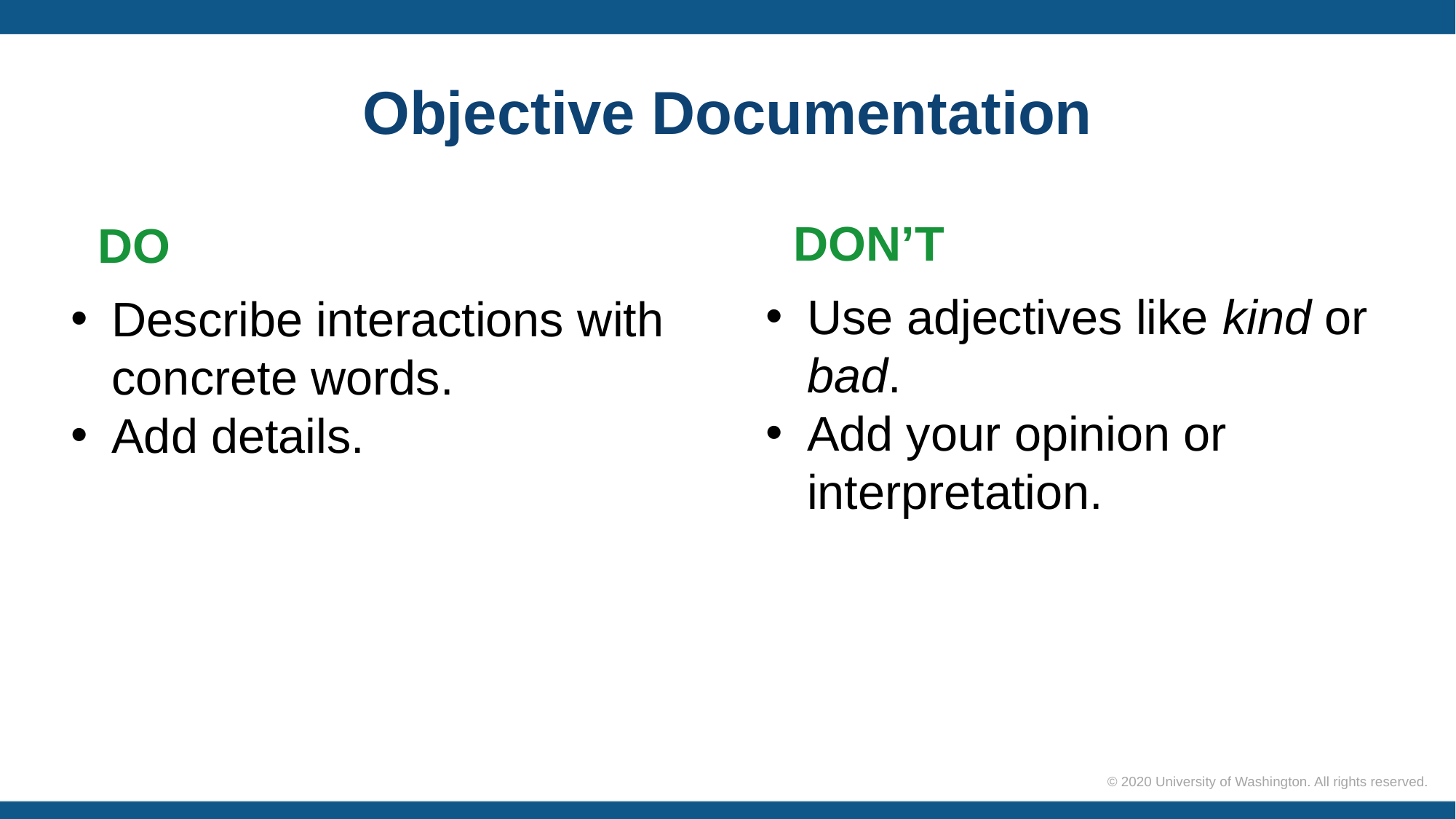

# Objective Documentation
DON’T
DO
Use adjectives like kind or bad.
Add your opinion or interpretation.
Describe interactions with concrete words.
Add details.